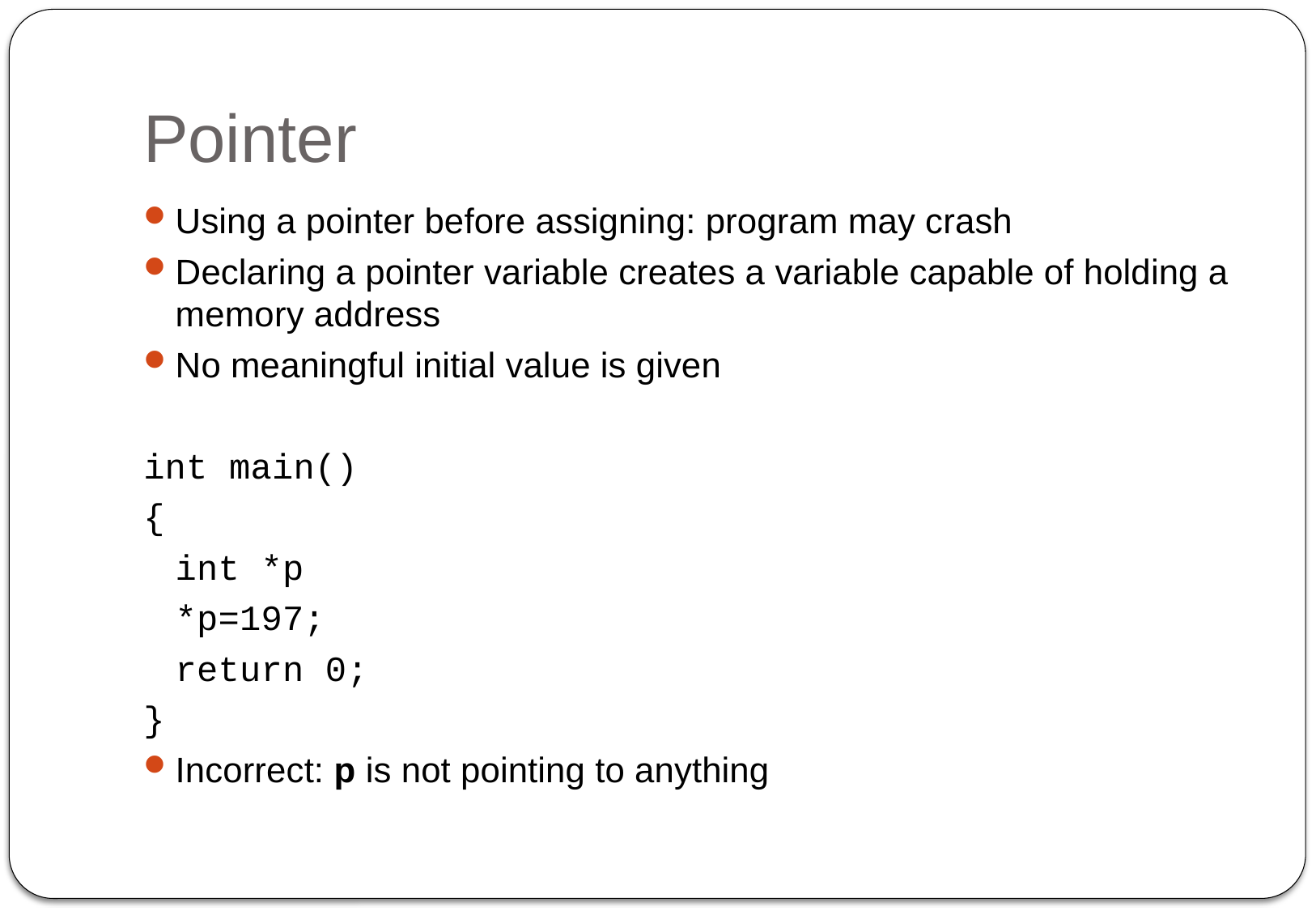

# Pointer
Using a pointer before assigning: program may crash
Declaring a pointer variable creates a variable capable of holding a memory address
No meaningful initial value is given

int main()
{
	int *p
	*p=197;
	return 0;
}
Incorrect: p is not pointing to anything